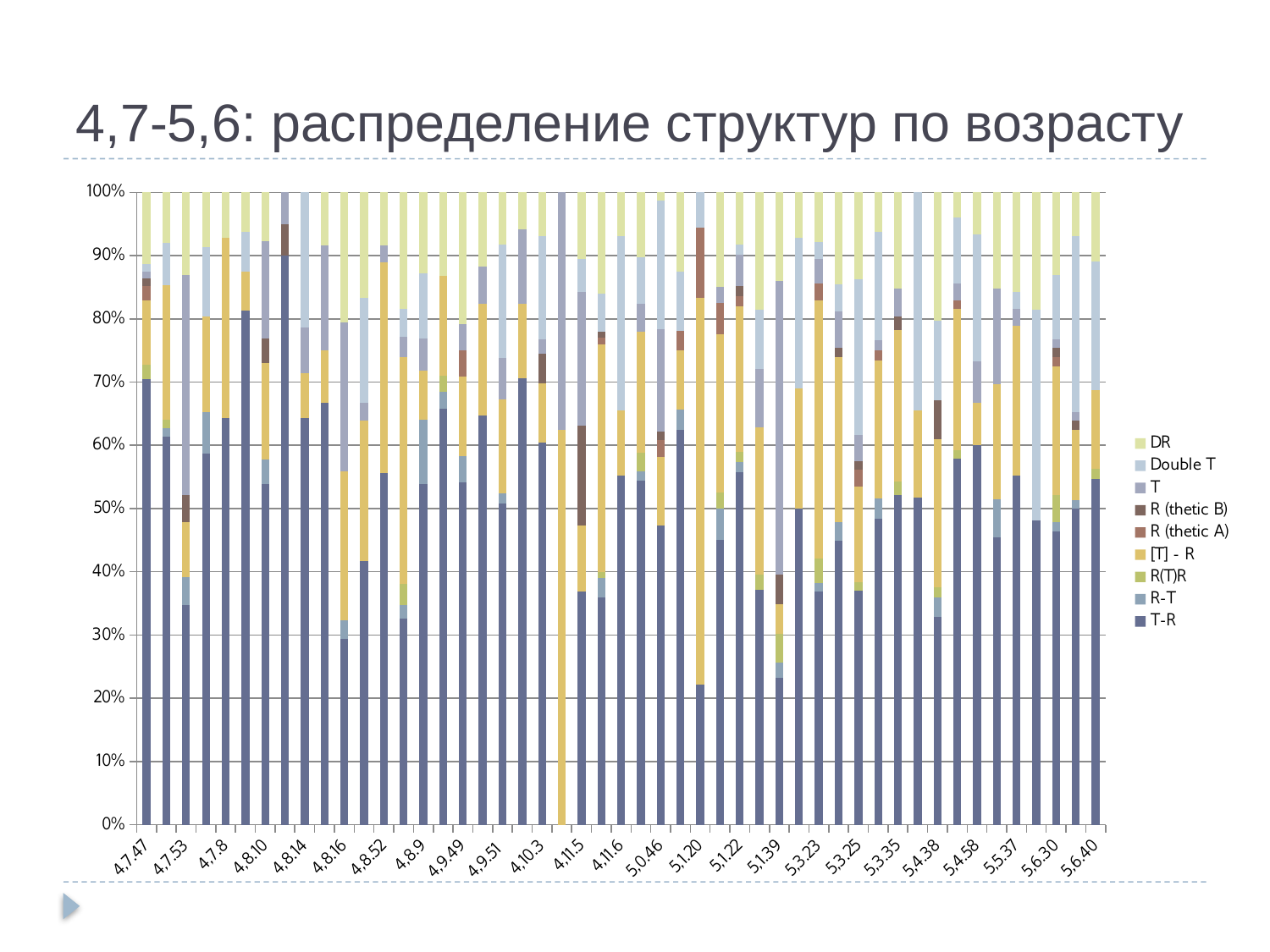

# 4,7-5,6: распределение структур по возрасту

### Chart

| Category | T-R | R-T | R(T)R | [T] - R | R (thetic A) | R (thetic B) | T | Double T | DR |
|---|---|---|---|---|---|---|---|---|---|
| 4,7.47 | 62.0 | 0.0 | 2.0 | 9.0 | 2.0 | 1.0 | 1.0 | 1.0 | 10.0 |
| 4,7.48 | 46.0 | 1.0 | 1.0 | 16.0 | 0.0 | 0.0 | 0.0 | 5.0 | 6.0 |
| 4,7.53 | 8.0 | 1.0 | 0.0 | 2.0 | 0.0 | 1.0 | 8.0 | 0.0 | 3.0 |
| 4,7.7 | 27.0 | 3.0 | 0.0 | 7.0 | 0.0 | 0.0 | 0.0 | 5.0 | 4.0 |
| 4,7.8 | 9.0 | 0.0 | 0.0 | 4.0 | 0.0 | 0.0 | 0.0 | 0.0 | 1.0 |
| 4,8.54  | 13.0 | 0.0 | 0.0 | 1.0 | 0.0 | 0.0 | 0.0 | 1.0 | 1.0 |
| 4,8.10 | 14.0 | 1.0 | 0.0 | 4.0 | 0.0 | 1.0 | 4.0 | 0.0 | 2.0 |
| 4,8.13 | 18.0 | 0.0 | 0.0 | 0.0 | 0.0 | 1.0 | 1.0 | 0.0 | 0.0 |
| 4,8.14 | 9.0 | 0.0 | 0.0 | 1.0 | 0.0 | 0.0 | 1.0 | 3.0 | 0.0 |
| 4,8.15 | 8.0 | 0.0 | 0.0 | 1.0 | 0.0 | 0.0 | 2.0 | 0.0 | 1.0 |
| 4,8.16 | 10.0 | 1.0 | 0.0 | 8.0 | 0.0 | 0.0 | 8.0 | 0.0 | 7.0 |
| 4,8.36 | 15.0 | 0.0 | 0.0 | 8.0 | 0.0 | 0.0 | 1.0 | 6.0 | 6.0 |
| 4,8.52 | 20.0 | 0.0 | 0.0 | 12.0 | 0.0 | 0.0 | 1.0 | 0.0 | 3.0 |
| 4,8.56  | 30.0 | 2.0 | 3.0 | 33.0 | 0.0 | 0.0 | 3.0 | 4.0 | 17.0 |
| 4,8.9 | 21.0 | 4.0 | 0.0 | 3.0 | 0.0 | 0.0 | 2.0 | 4.0 | 5.0 |
| 4,9.45 | 25.0 | 1.0 | 1.0 | 6.0 | 0.0 | 0.0 | 0.0 | 0.0 | 5.0 |
| 4,9.49 | 13.0 | 1.0 | 0.0 | 3.0 | 1.0 | 0.0 | 1.0 | 0.0 | 5.0 |
| 4,9.50  | 22.0 | 0.0 | 0.0 | 6.0 | 0.0 | 0.0 | 2.0 | 0.0 | 4.0 |
| 4,9.51  | 31.0 | 1.0 | 0.0 | 9.0 | 0.0 | 0.0 | 4.0 | 11.0 | 5.0 |
| 4,10.2 | 12.0 | 0.0 | 0.0 | 2.0 | 0.0 | 0.0 | 2.0 | 0.0 | 1.0 |
| 4,10.3 | 26.0 | 0.0 | 0.0 | 4.0 | 0.0 | 2.0 | 1.0 | 7.0 | 3.0 |
| 4,10.33 | 0.0 | 0.0 | 0.0 | 5.0 | 0.0 | 0.0 | 3.0 | 0.0 | 0.0 |
| 4,11.5 | 7.0 | 0.0 | 0.0 | 2.0 | 0.0 | 3.0 | 4.0 | 1.0 | 2.0 |
| 4,11.55 | 36.0 | 3.0 | 1.0 | 36.0 | 1.0 | 1.0 | 0.0 | 6.0 | 16.0 |
| 4,11.6 | 16.0 | 0.0 | 0.0 | 3.0 | 0.0 | 0.0 | 0.0 | 8.0 | 2.0 |
| 5,0.44 | 37.0 | 1.0 | 2.0 | 13.0 | 0.0 | 0.0 | 3.0 | 5.0 | 7.0 |
| 5,0.46 | 35.0 | 0.0 | 0.0 | 8.0 | 2.0 | 1.0 | 12.0 | 15.0 | 1.0 |
| 5,1.18 | 20.0 | 1.0 | 0.0 | 3.0 | 1.0 | 0.0 | 0.0 | 3.0 | 4.0 |
| 5,1.20 | 4.0 | 0.0 | 0.0 | 11.0 | 2.0 | 0.0 | 0.0 | 1.0 | 0.0 |
| 5,1.21 | 18.0 | 2.0 | 1.0 | 10.0 | 2.0 | 0.0 | 1.0 | 0.0 | 6.0 |
| 5,1.22 | 34.0 | 1.0 | 1.0 | 14.0 | 1.0 | 1.0 | 3.0 | 1.0 | 5.0 |
| 5,1.32 | 16.0 | 0.0 | 1.0 | 10.0 | 0.0 | 0.0 | 4.0 | 4.0 | 8.0 |
| 5,1.39 | 10.0 | 1.0 | 2.0 | 2.0 | 0.0 | 2.0 | 20.0 | 0.0 | 6.0 |
| 5,2.42 | 21.0 | 0.0 | 0.0 | 8.0 | 0.0 | 0.0 | 0.0 | 10.0 | 3.0 |
| 5,3.23 | 28.0 | 1.0 | 3.0 | 31.0 | 2.0 | 0.0 | 3.0 | 2.0 | 6.0 |
| 5,3.24 | 31.0 | 2.0 | 0.0 | 18.0 | 0.0 | 1.0 | 4.0 | 3.0 | 10.0 |
| 5,3.25 | 27.0 | 0.0 | 1.0 | 11.0 | 2.0 | 1.0 | 3.0 | 18.0 | 10.0 |
| 5,3.26 | 31.0 | 2.0 | 0.0 | 14.0 | 1.0 | 0.0 | 1.0 | 11.0 | 4.0 |
| 5,3.35 | 24.0 | 0.0 | 1.0 | 11.0 | 0.0 | 1.0 | 2.0 | 0.0 | 7.0 |
| 5,4.27 | 15.0 | 0.0 | 0.0 | 4.0 | 0.0 | 0.0 | 0.0 | 10.0 | 0.0 |
| 5,4.38 | 21.0 | 2.0 | 1.0 | 15.0 | 0.0 | 4.0 | 0.0 | 8.0 | 13.0 |
| 5,4.57 | 44.0 | 0.0 | 1.0 | 17.0 | 1.0 | 0.0 | 2.0 | 8.0 | 3.0 |
| 5,4.58 | 9.0 | 0.0 | 0.0 | 1.0 | 0.0 | 0.0 | 1.0 | 3.0 | 1.0 |
| 5,5.29 | 15.0 | 2.0 | 0.0 | 6.0 | 0.0 | 0.0 | 5.0 | 0.0 | 5.0 |
| 5,5.37 | 21.0 | 0.0 | 0.0 | 9.0 | 0.0 | 0.0 | 1.0 | 1.0 | 6.0 |
| 5,5.41 | 13.0 | 0.0 | 0.0 | 0.0 | 0.0 | 0.0 | 0.0 | 9.0 | 5.0 |
| 5,6.30 | 32.0 | 1.0 | 3.0 | 14.0 | 1.0 | 1.0 | 1.0 | 7.0 | 9.0 |
| 5,6.31 | 36.0 | 1.0 | 0.0 | 8.0 | 0.0 | 1.0 | 1.0 | 20.0 | 5.0 |
| 5,6.40 | 35.0 | 0.0 | 1.0 | 8.0 | 0.0 | 0.0 | 0.0 | 13.0 | 7.0 |